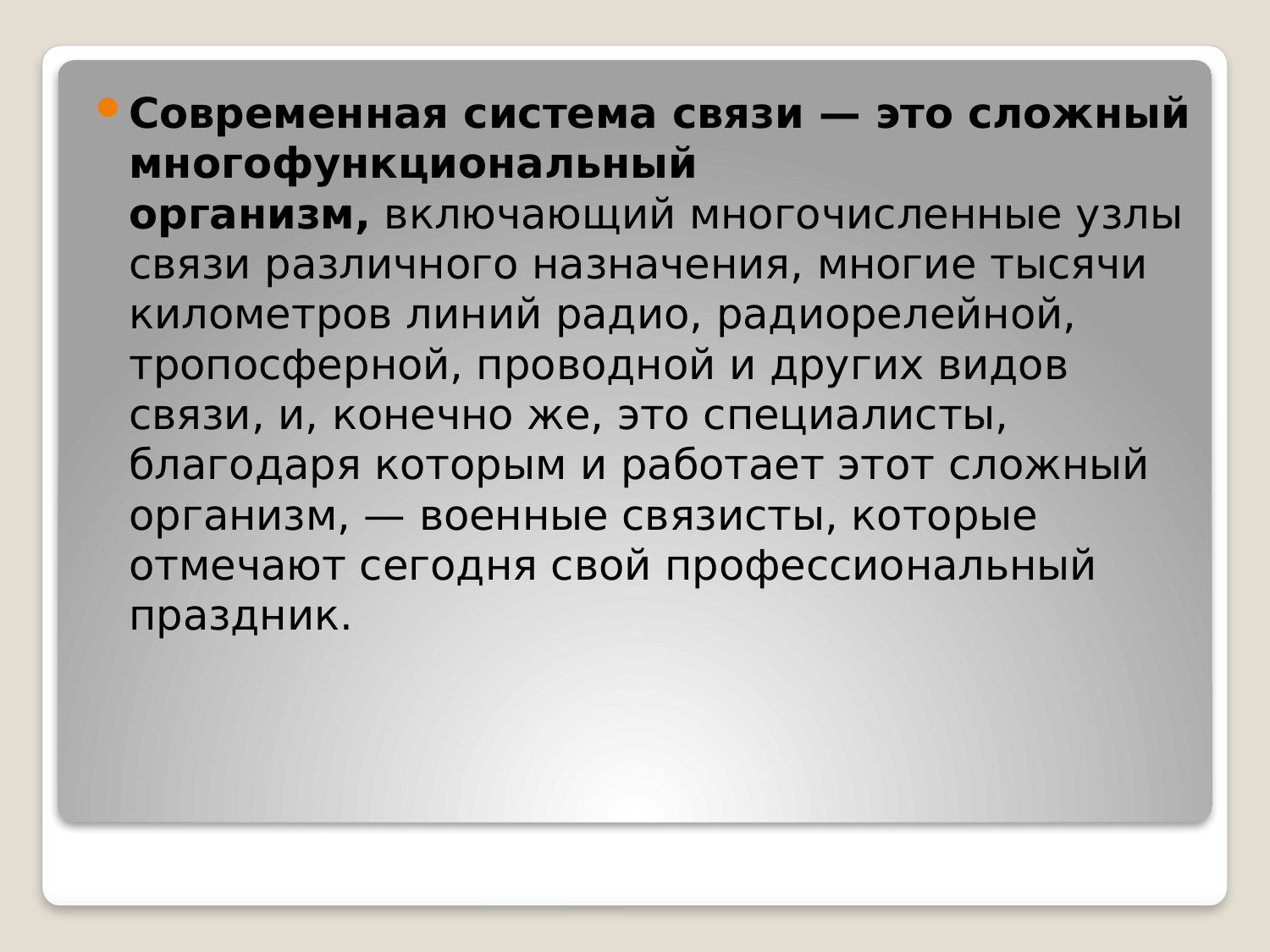

Современная система связи — это сложный многофункциональный организм, включающий многочисленные узлы связи различного назначения, многие тысячи километров линий радио, радиорелейной, тропосферной, проводной и других видов связи, и, конечно же, это специалисты, благодаря которым и работает этот сложный организм, — военные связисты, которые отмечают сегодня свой профессиональный праздник.

#